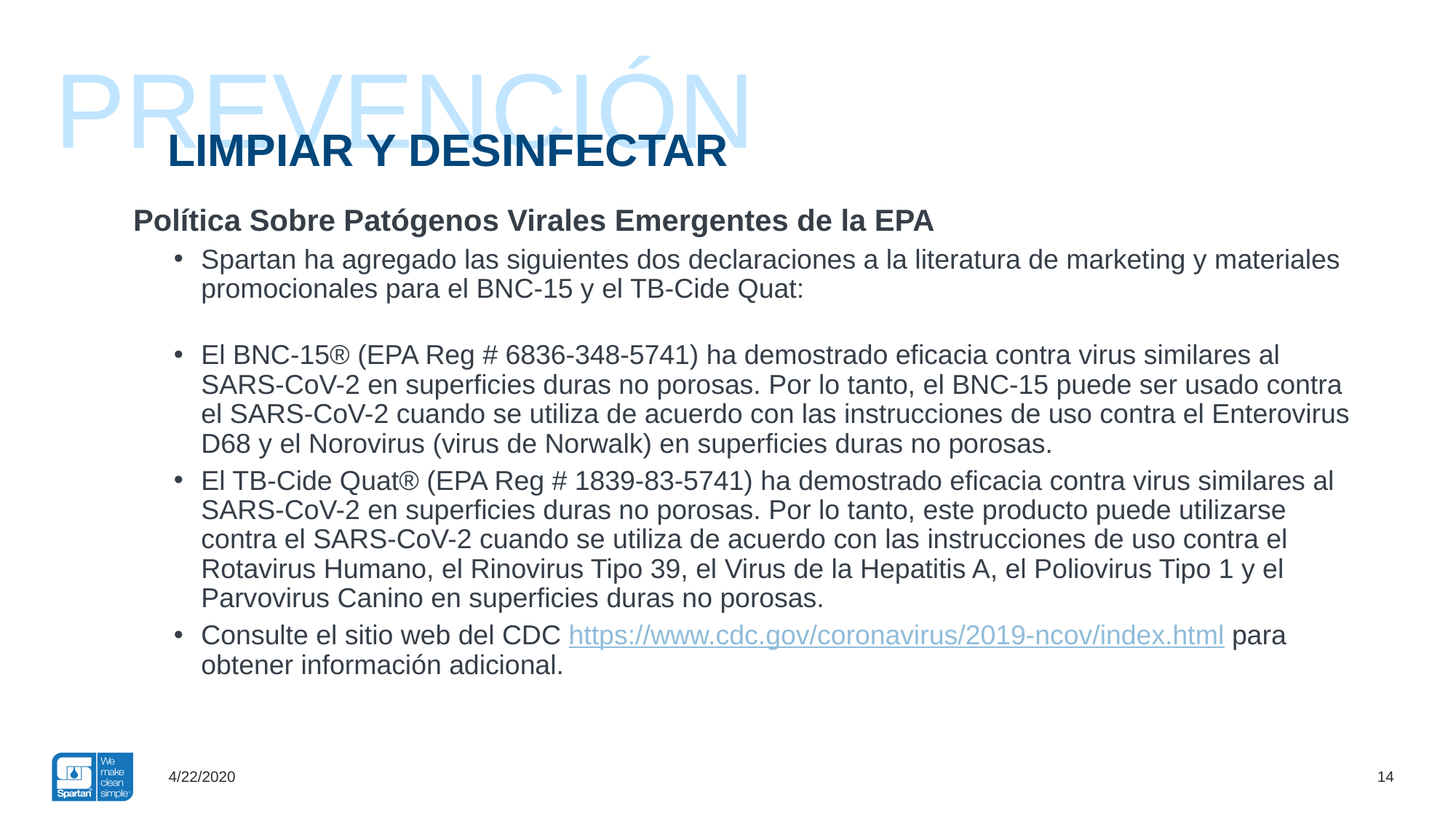

prevención
# Limpiar y desinfectar
Política Sobre Patógenos Virales Emergentes de la EPA
Spartan ha agregado las siguientes dos declaraciones a la literatura de marketing y materiales promocionales para el BNC-15 y el TB-Cide Quat:
El BNC-15® (EPA Reg # 6836-348-5741) ha demostrado eficacia contra virus similares al SARS-CoV-2 en superficies duras no porosas. Por lo tanto, el BNC-15 puede ser usado contra el SARS-CoV-2 cuando se utiliza de acuerdo con las instrucciones de uso contra el Enterovirus D68 y el Norovirus (virus de Norwalk) en superficies duras no porosas.
El TB-Cide Quat® (EPA Reg # 1839-83-5741) ha demostrado eficacia contra virus similares al SARS-CoV-2 en superficies duras no porosas. Por lo tanto, este producto puede utilizarse contra el SARS-CoV-2 cuando se utiliza de acuerdo con las instrucciones de uso contra el Rotavirus Humano, el Rinovirus Tipo 39, el Virus de la Hepatitis A, el Poliovirus Tipo 1 y el Parvovirus Canino en superficies duras no porosas.
Consulte el sitio web del CDC https://www.cdc.gov/coronavirus/2019-ncov/index.html para obtener información adicional.
4/22/2020
14